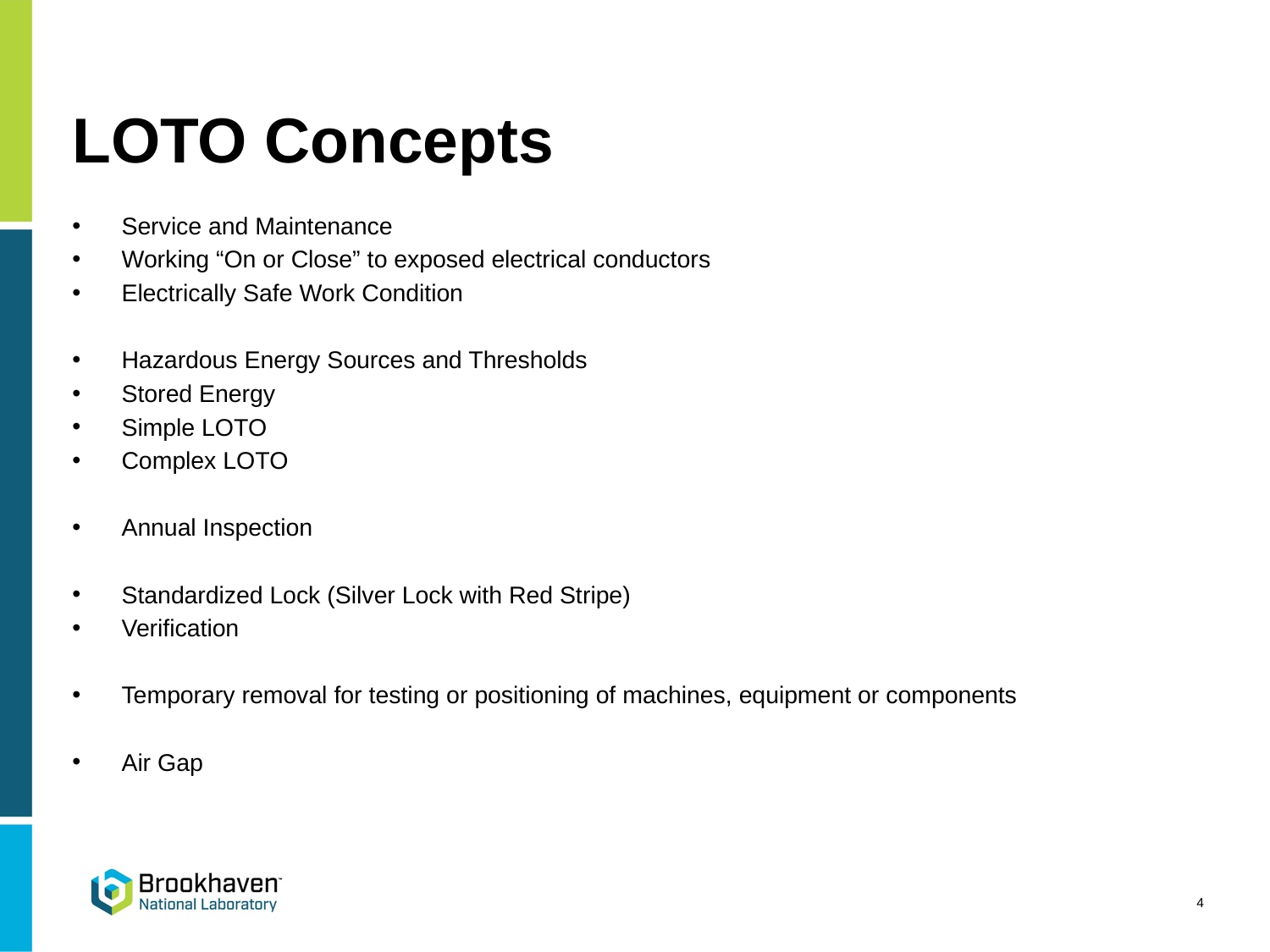

# LOTO Concepts
Service and Maintenance
Working “On or Close” to exposed electrical conductors
Electrically Safe Work Condition

Hazardous Energy Sources and Thresholds
Stored Energy
Simple LOTO
Complex LOTO

Annual Inspection

Standardized Lock (Silver Lock with Red Stripe)
Verification

Temporary removal for testing or positioning of machines, equipment or components

Air Gap

4